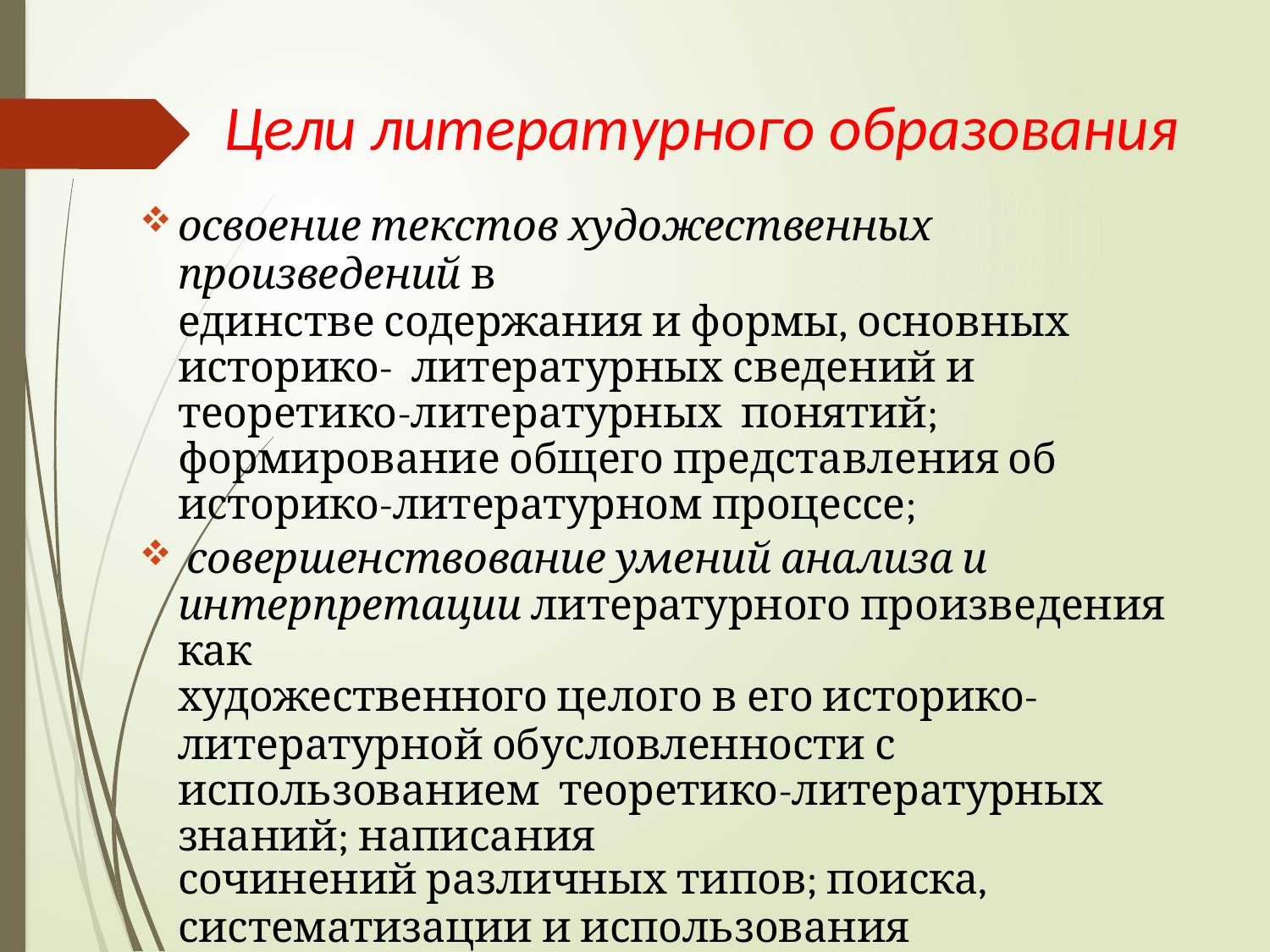

# Цели литературного образования
освоение текстов художественных произведений в
единстве содержания и формы, основных историко-  литературных сведений и теоретико-литературных  понятий; формирование общего представления об  историко-литературном процессе;
совершенствование умений анализа и
интерпретации литературного произведения как
художественного целого в его историко-
литературной обусловленности с использованием  теоретико-литературных знаний; написания
сочинений различных типов; поиска,
систематизации и использования необходимой  информации, в том числе в сети Интернета.